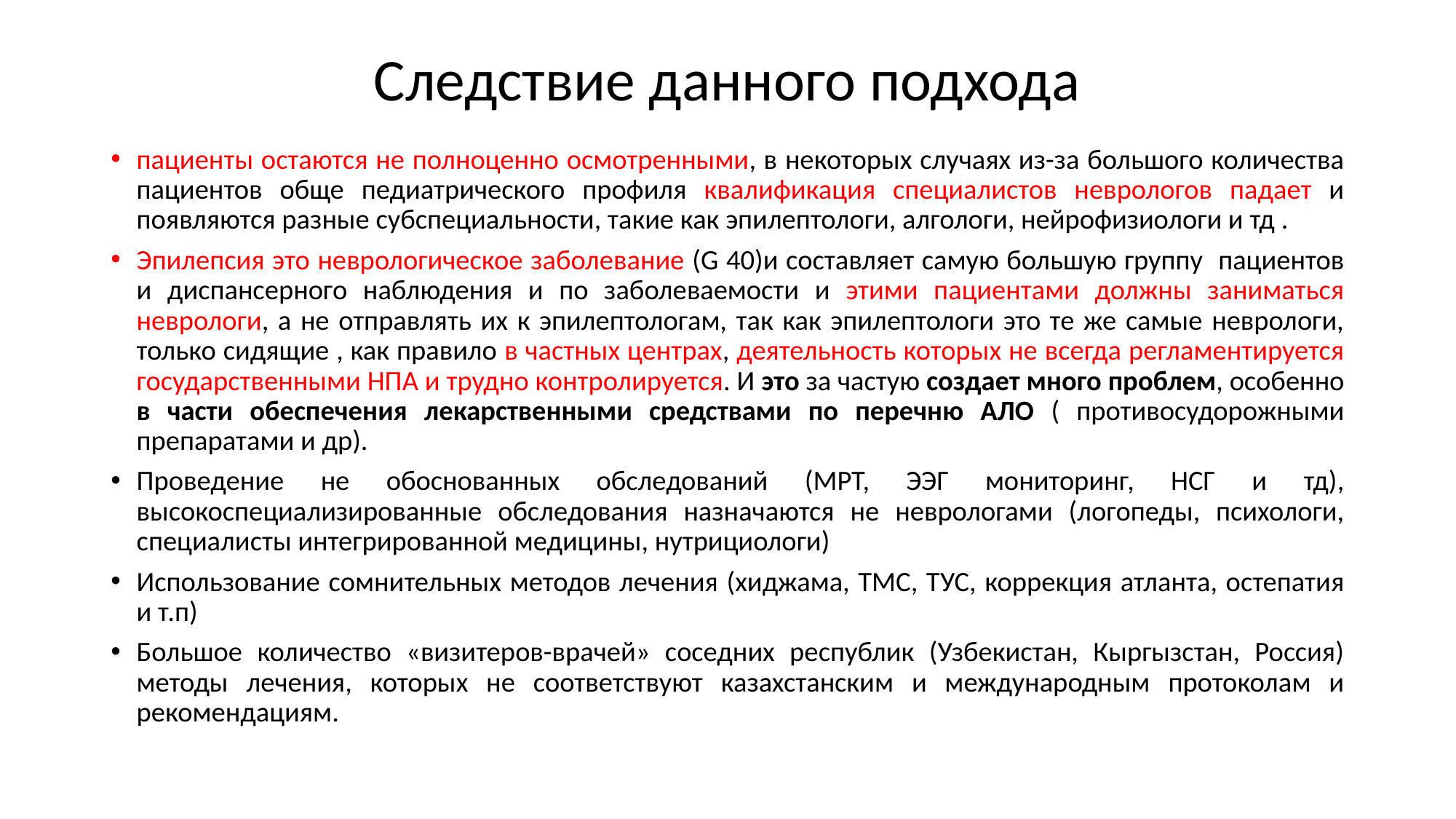

# Следствие данного подхода
пациенты остаются не полноценно осмотренными, в некоторых случаях из-за большого количества пациентов обще педиатрического профиля квалификация специалистов неврологов падает и появляются разные субспециальности, такие как эпилептологи, алгологи, нейрофизиологи и тд .
Эпилепсия это неврологическое заболевание (G 40)и составляет самую большую группу  пациентов и диспансерного наблюдения и по заболеваемости и этими пациентами должны заниматься неврологи, а не отправлять их к эпилептологам, так как эпилептологи это те же самые неврологи, только сидящие , как правило в частных центрах, деятельность которых не всегда регламентируется государственными НПА и трудно контролируется. И это за частую создает много проблем, особенно в части обеспечения лекарственными средствами по перечню АЛО ( противосудорожными препаратами и др).
Проведение не обоснованных обследований (МРТ, ЭЭГ мониторинг, НСГ и тд), высокоспециализированные обследования назначаются не неврологами (логопеды, психологи, специалисты интегрированной медицины, нутрициологи)
Использование сомнительных методов лечения (хиджама, ТМС, ТУС, коррекция атланта, остепатия и т.п)
Большое количество «визитеров-врачей» соседних республик (Узбекистан, Кыргызстан, Россия) методы лечения, которых не соответствуют казахстанским и международным протоколам и рекомендациям.